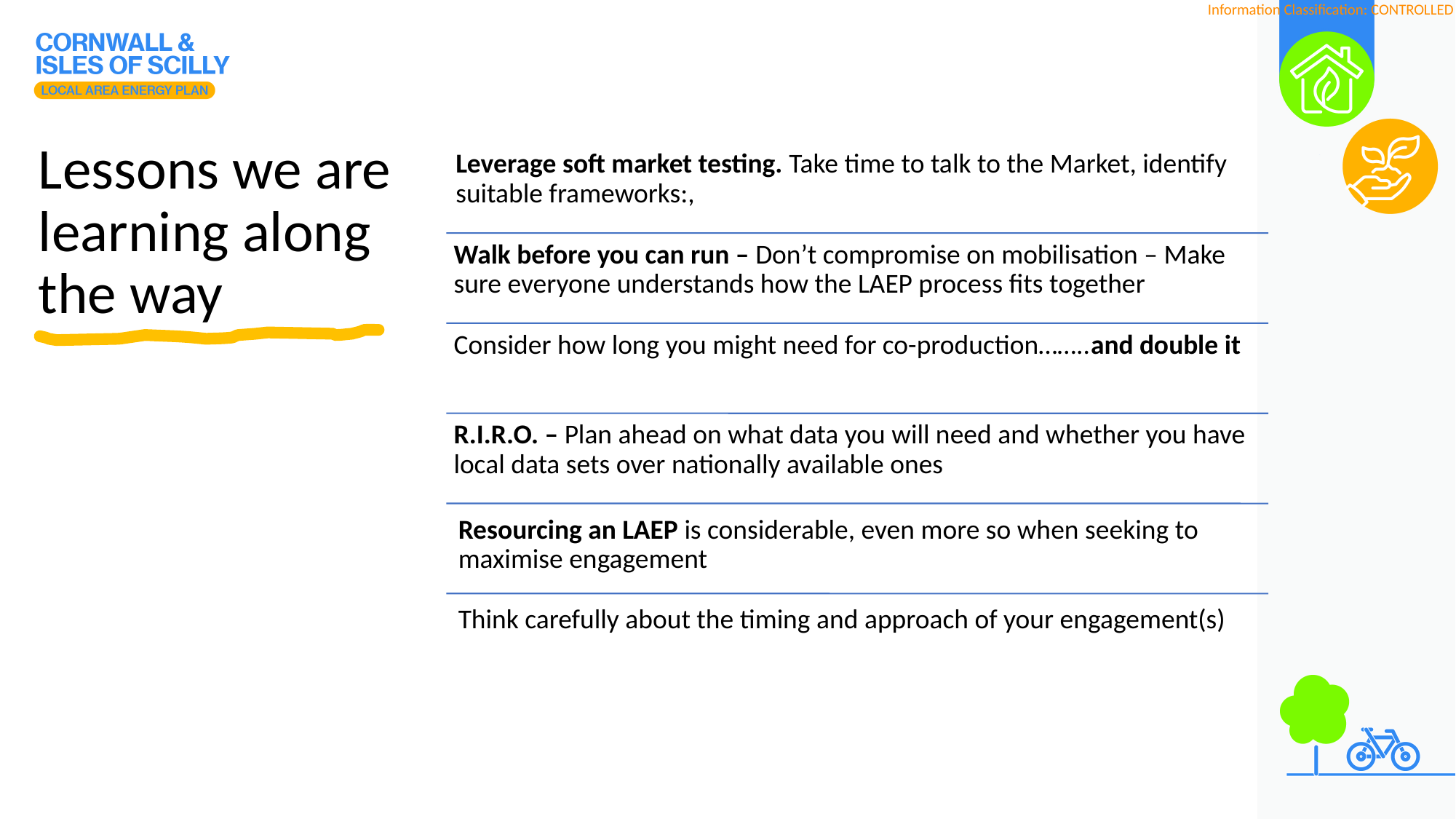

Lessons we are learning along the way
Leverage soft market testing. Take time to talk to the Market, identify suitable frameworks:,

Walk before you can run – Don’t compromise on mobilisation – Make sure everyone understands how the LAEP process fits together

Consider how long you might need for co-production……..and double it

R.I.R.O. – Plan ahead on what data you will need and whether you have local data sets over nationally available ones

Resourcing an LAEP is considerable, even more so when seeking to maximise engagement

Think carefully about the timing and approach of your engagement(s)